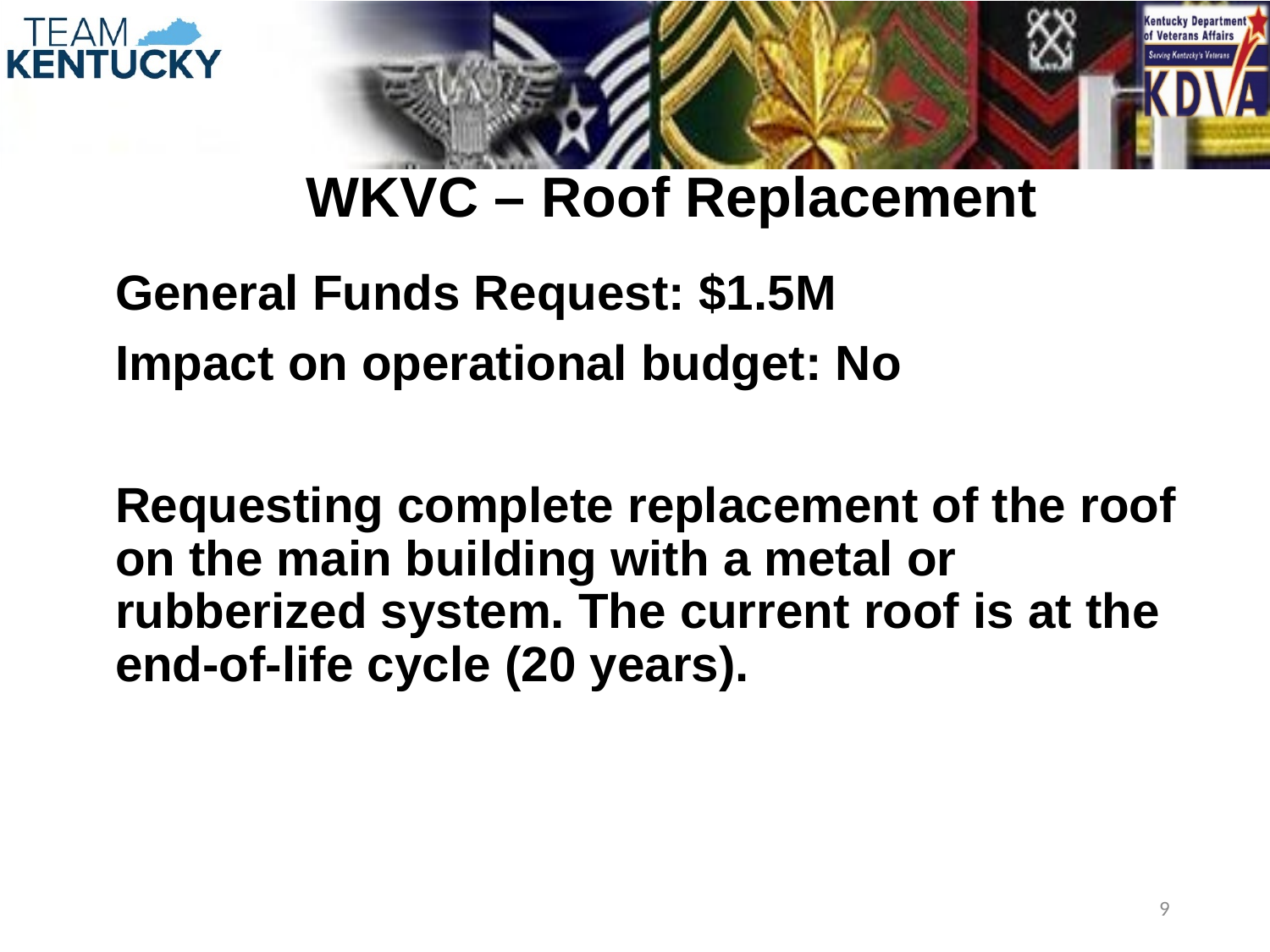

WKVC – Roof Replacement
General Funds Request: $1.5M
Impact on operational budget: No

Requesting complete replacement of the roof on the main building with a metal or rubberized system. The current roof is at the end-of-life cycle (20 years).
9